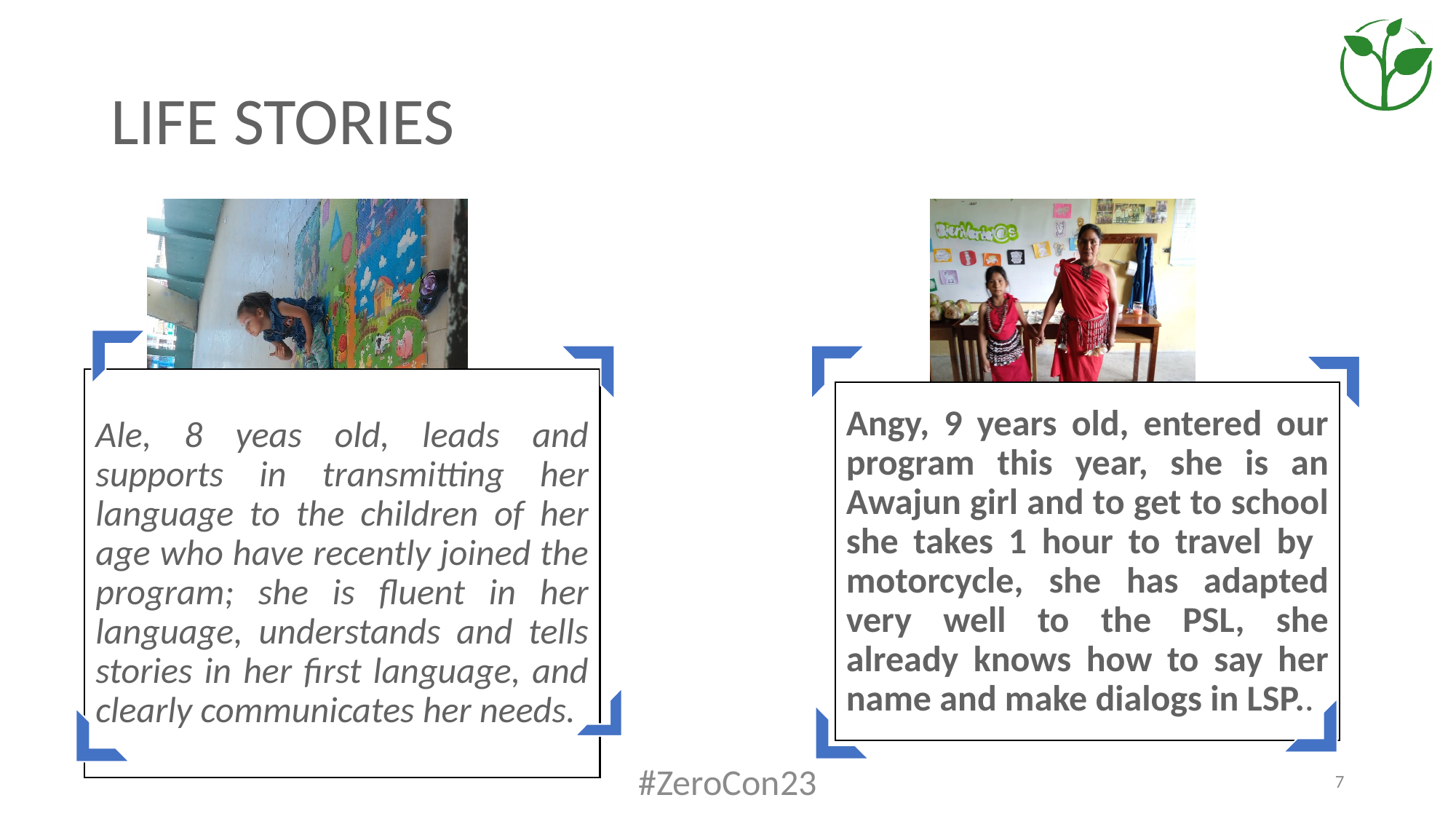

# LIFE STORIES

Ale, 8 yeas old, leads and supports in transmitting her language to the children of her age who have recently joined the program; she is fluent in her language, understands and tells stories in her first language, and clearly communicates her needs.
Angy, 9 years old, entered our program this year, she is an Awajun girl and to get to school she takes 1 hour to travel by  motorcycle, she has adapted very well to the PSL, she already knows how to say her name and make dialogs in LSP..

#ZeroCon23
7